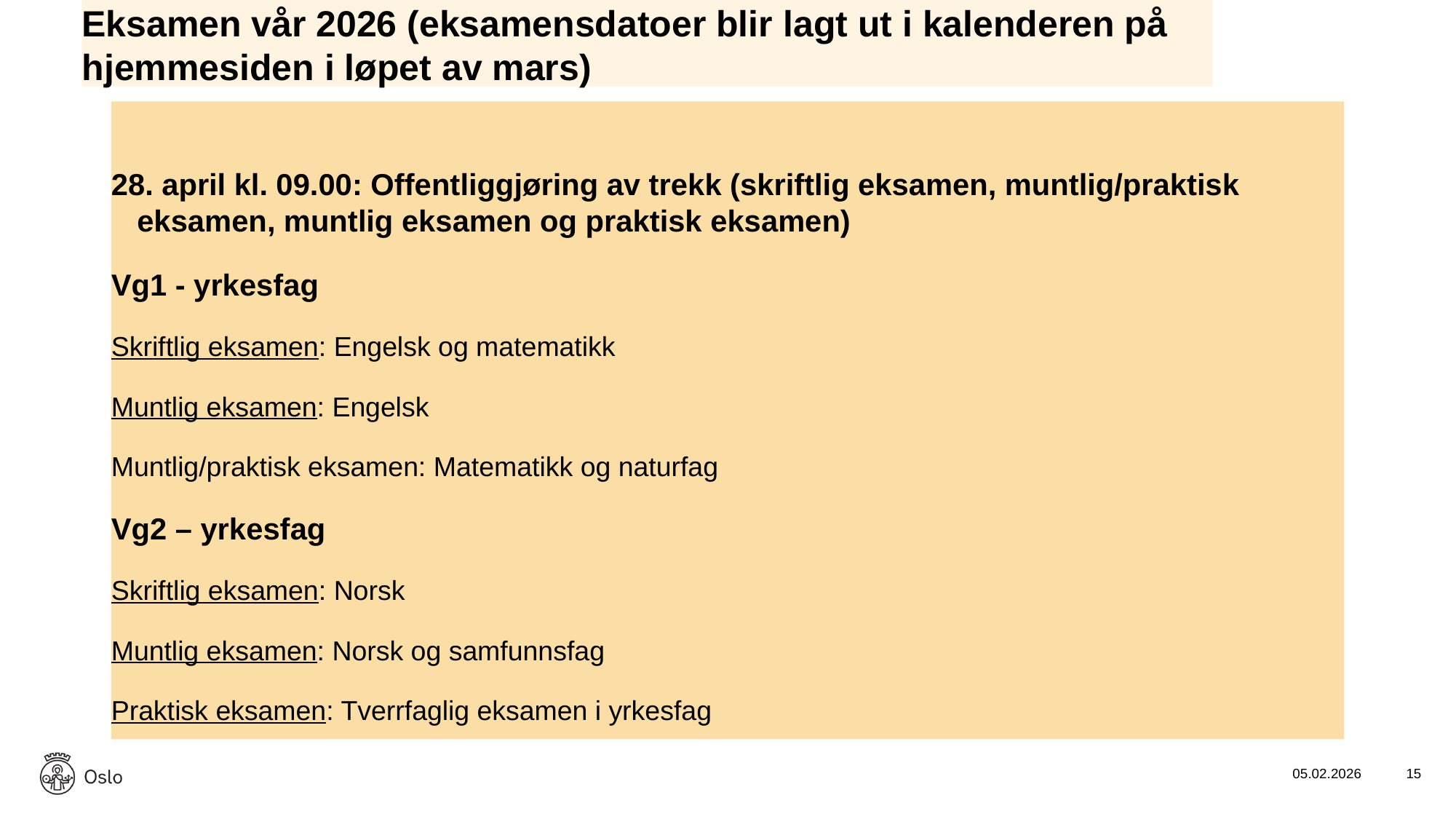

# Eksamen vår 2026 (eksamensdatoer blir lagt ut i kalenderen på hjemmesiden i løpet av mars)

28. april kl. 09.00: Offentliggjøring av trekk (skriftlig eksamen, muntlig/praktisk eksamen, muntlig eksamen og praktisk eksamen)
Vg1 - yrkesfag
Skriftlig eksamen: Engelsk og matematikk
Muntlig eksamen: Engelsk
Muntlig/praktisk eksamen: Matematikk og naturfag
Vg2 – yrkesfag
Skriftlig eksamen: Norsk
Muntlig eksamen: Norsk og samfunnsfag
Praktisk eksamen: Tverrfaglig eksamen i yrkesfag

05.02.2026
15